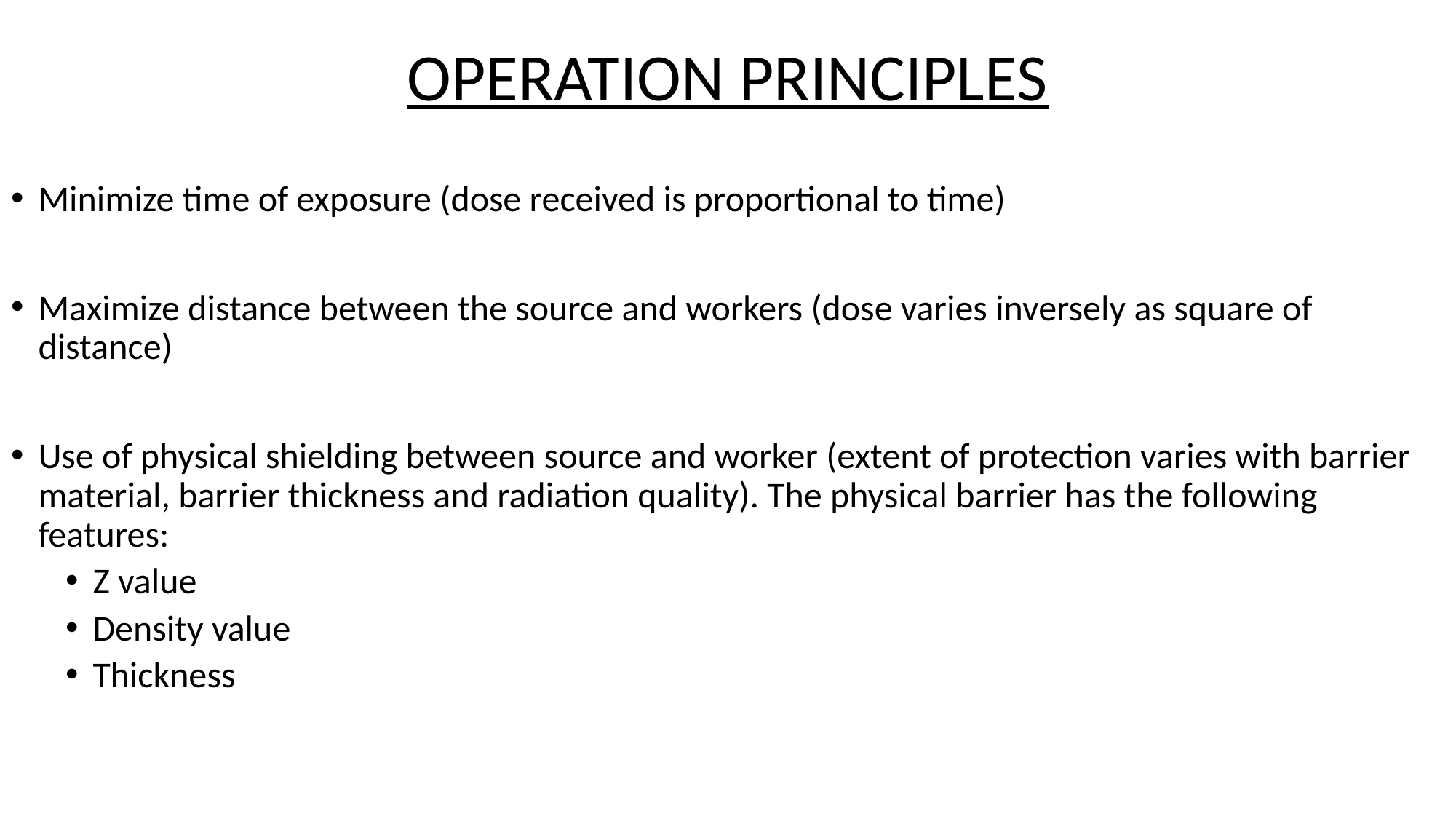

# OPERATION PRINCIPLES
Minimize time of exposure (dose received is proportional to time)

Maximize distance between the source and workers (dose varies inversely as square of distance)

Use of physical shielding between source and worker (extent of protection varies with barrier material, barrier thickness and radiation quality). The physical barrier has the following features:
Z value
Density value
Thickness